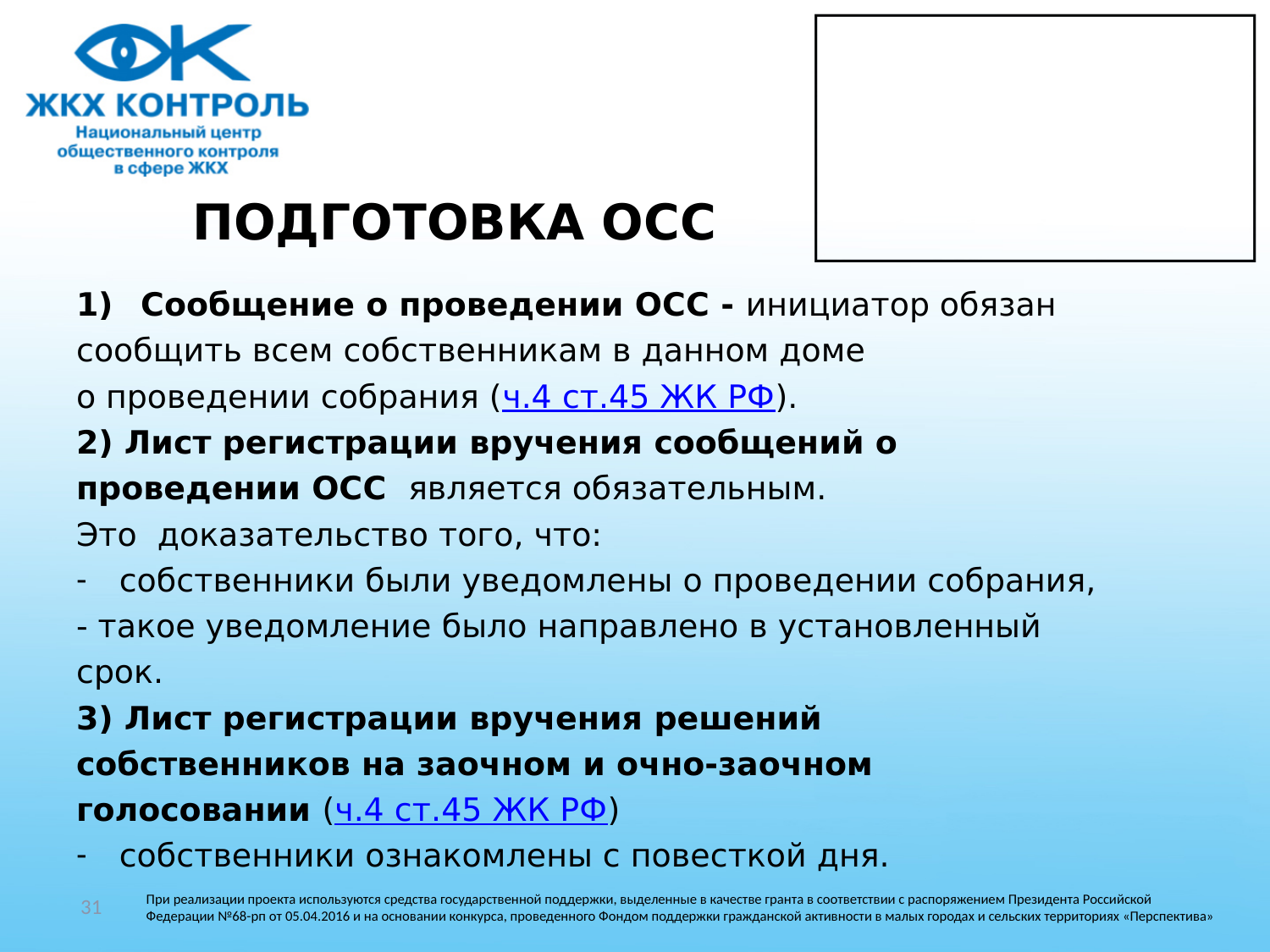

# ПОДГОТОВКА ОСС
Сообщение о проведении ОСС - инициатор обязан
сообщить всем собственникам в данном доме
о проведении собрания (ч.4 ст.45 ЖК РФ).
2) Лист регистрации вручения сообщений о
проведении ОСС  является обязательным.
Это  доказательство того, что:
собственники были уведомлены о проведении собрания,
- такое уведомление было направлено в установленный
срок.
3) Лист регистрации вручения решений
собственников на заочном и очно-заочном
голосовании (ч.4 ст.45 ЖК РФ)
собственники ознакомлены с повесткой дня.

31